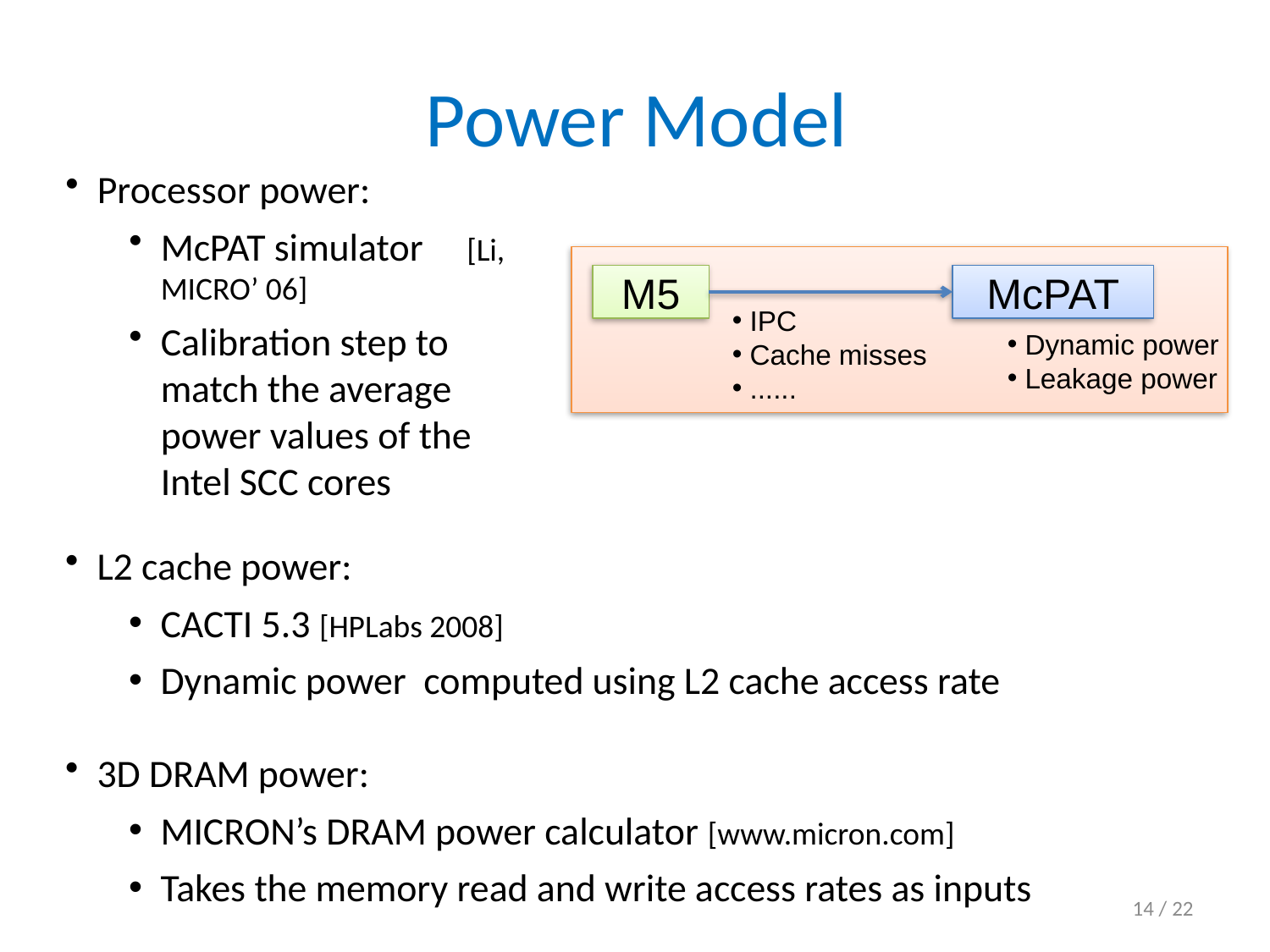

Power Model
Processor power:
McPAT simulator     [Li, MICRO’ 06]
Calibration step to match the average power values of the Intel SCC cores

M5
McPAT
 IPC
 Cache misses
 ......
 Dynamic power
 Leakage power

L2 cache power:
CACTI 5.3 [HPLabs 2008]
Dynamic power  computed using L2 cache access rate

3D DRAM power:
MICRON’s DRAM power calculator [www.micron.com]
Takes the memory read and write access rates as inputs
14